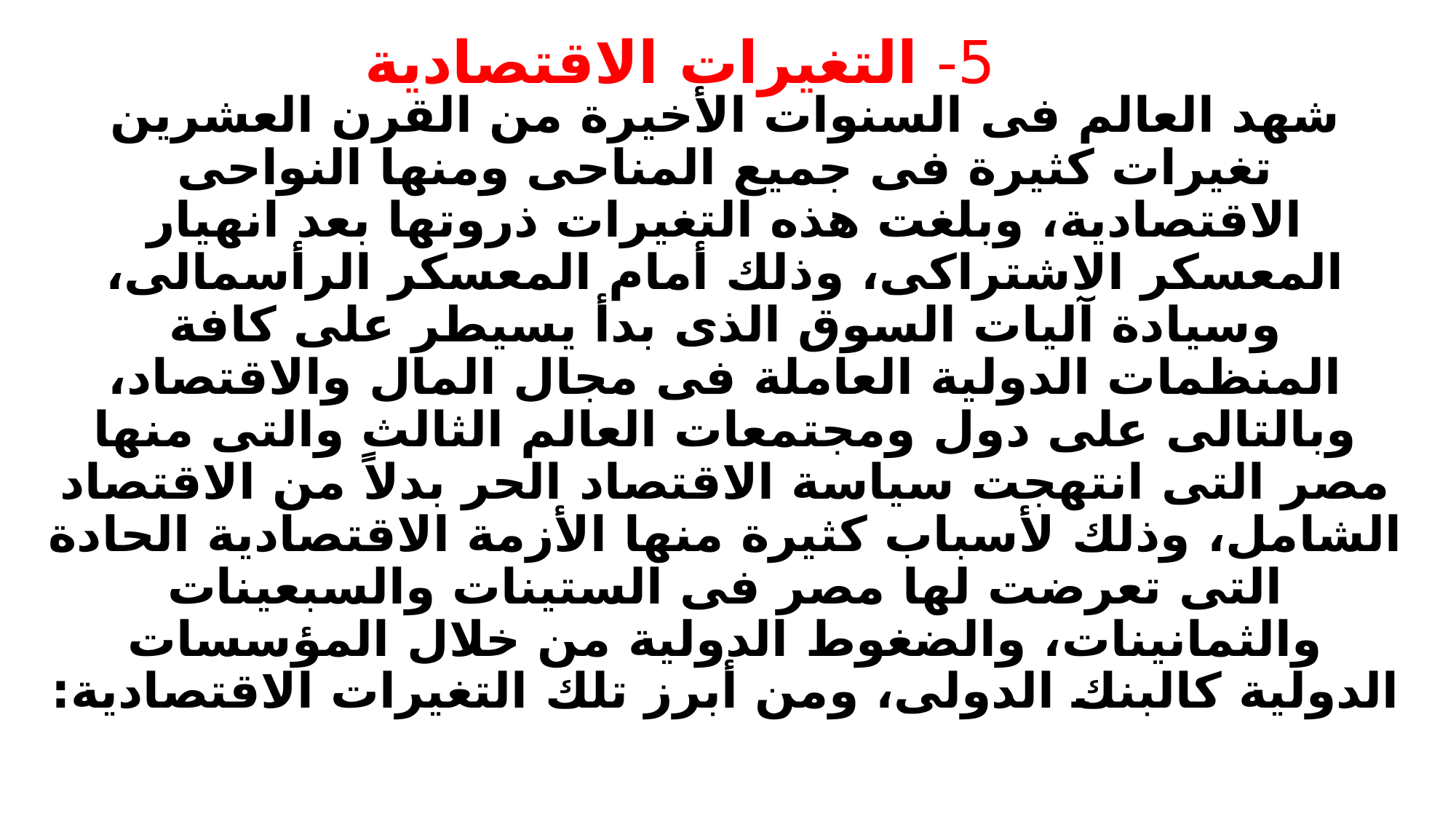

# 5- التغيرات الاقتصادية
شهد العالم فى السنوات الأخيرة من القرن العشرين تغيرات كثيرة فى جميع المناحى ومنها النواحى الاقتصادية، وبلغت هذه التغيرات ذروتها بعد انهيار المعسكر الاشتراكى، وذلك أمام المعسكر الرأسمالى، وسيادة آليات السوق الذى بدأ يسيطر على كافة المنظمات الدولية العاملة فى مجال المال والاقتصاد، وبالتالى على دول ومجتمعات العالم الثالث والتى منها مصر التى انتهجت سياسة الاقتصاد الحر بدلاً من الاقتصاد الشامل، وذلك لأسباب كثيرة منها الأزمة الاقتصادية الحادة التى تعرضت لها مصر فى الستينات والسبعينات والثمانينات، والضغوط الدولية من خلال المؤسسات الدولية كالبنك الدولى، ومن أبرز تلك التغيرات الاقتصادية: